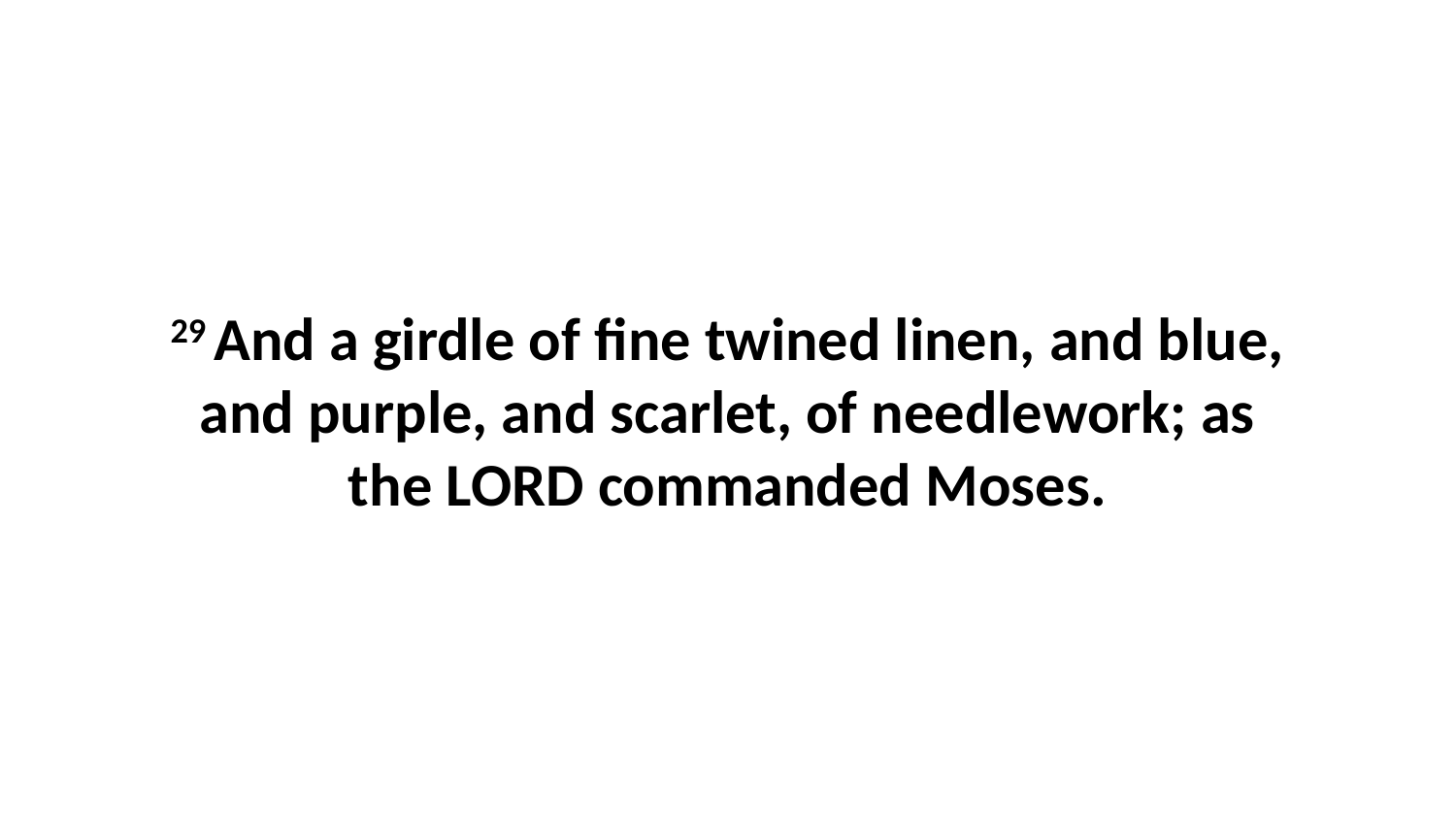

29 And a girdle of fine twined linen, and blue, and purple, and scarlet, of needlework; as the LORD commanded Moses.